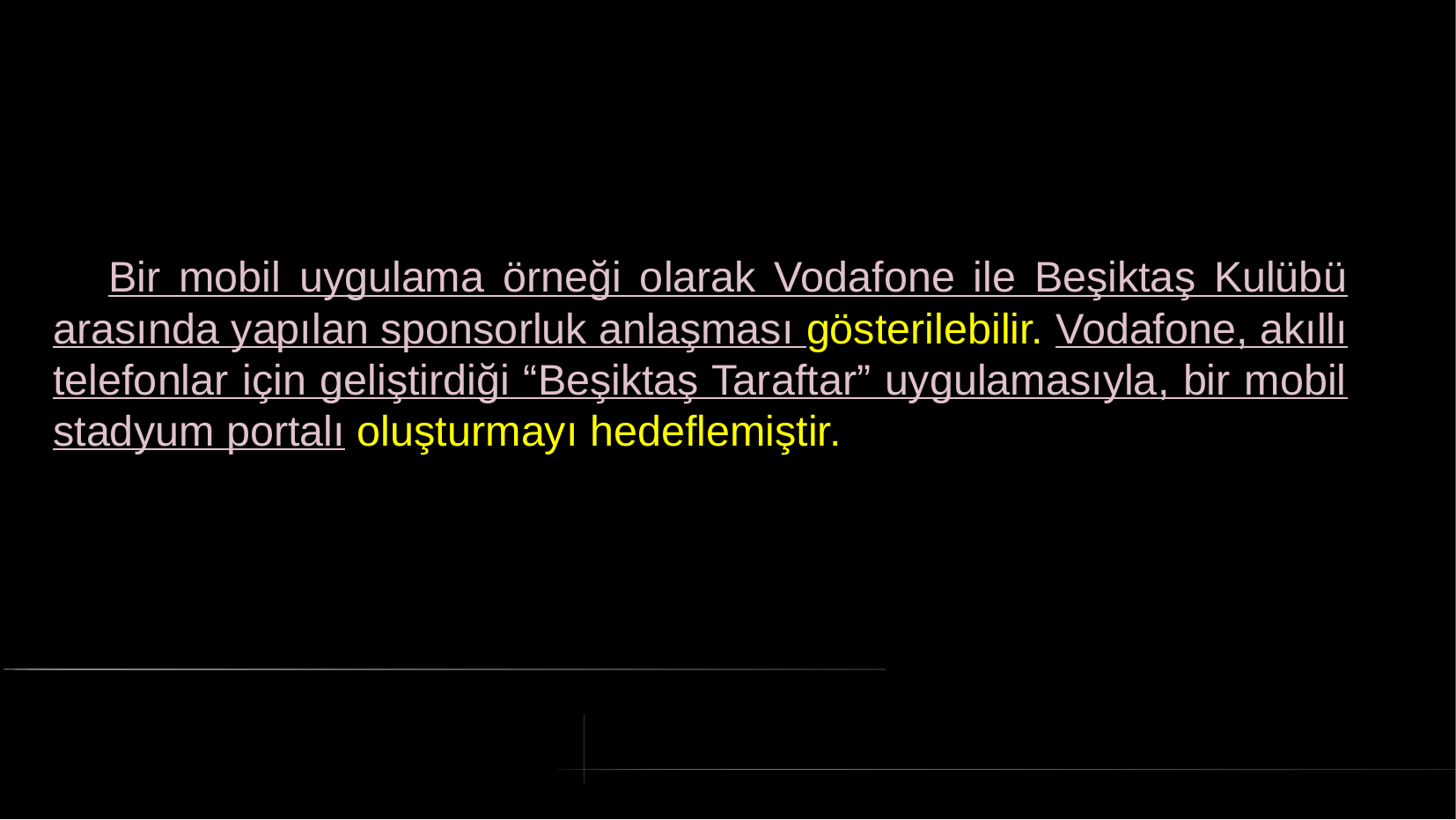

# Bir mobil uygulama örneği olarak Vodafone ile Beşiktaş Kulübü arasında yapılan sponsorluk anlaşması gösterilebilir. Vodafone, akıllı telefonlar için geliştirdiği “Beşiktaş Taraftar” uygulamasıyla, bir mobil stadyum portalı oluşturmayı hedeflemiştir.